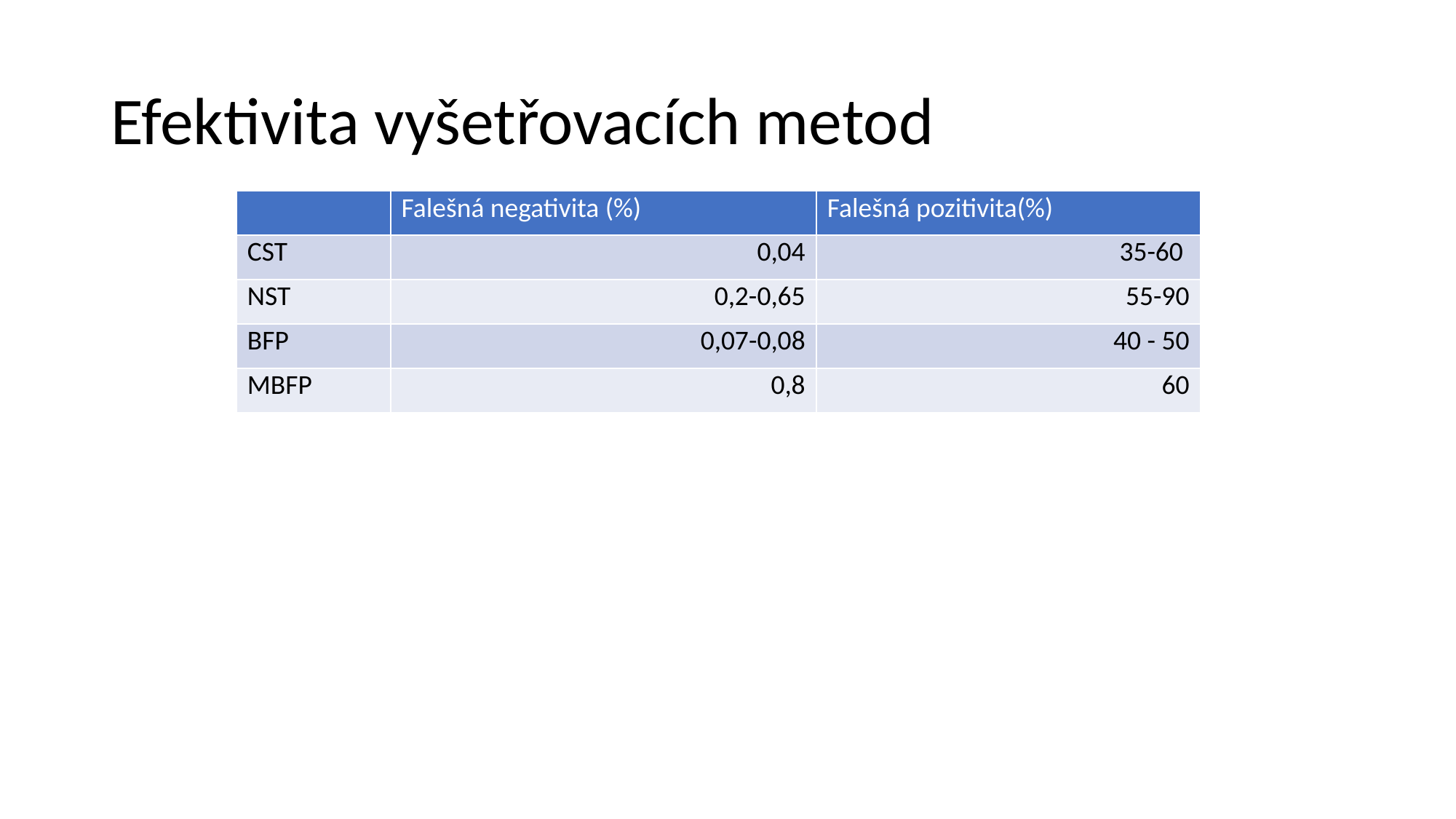

# Efektivita vyšetřovacích metod
|  | Falešná negativita (%) | Falešná pozitivita(%) |
| --- | --- | --- |
| CST | 0,04 | 35-60 |
| NST | 0,2-0,65 | 55-90 |
| BFP | 0,07-0,08 | 40 - 50 |
| MBFP | 0,8 | 60 |